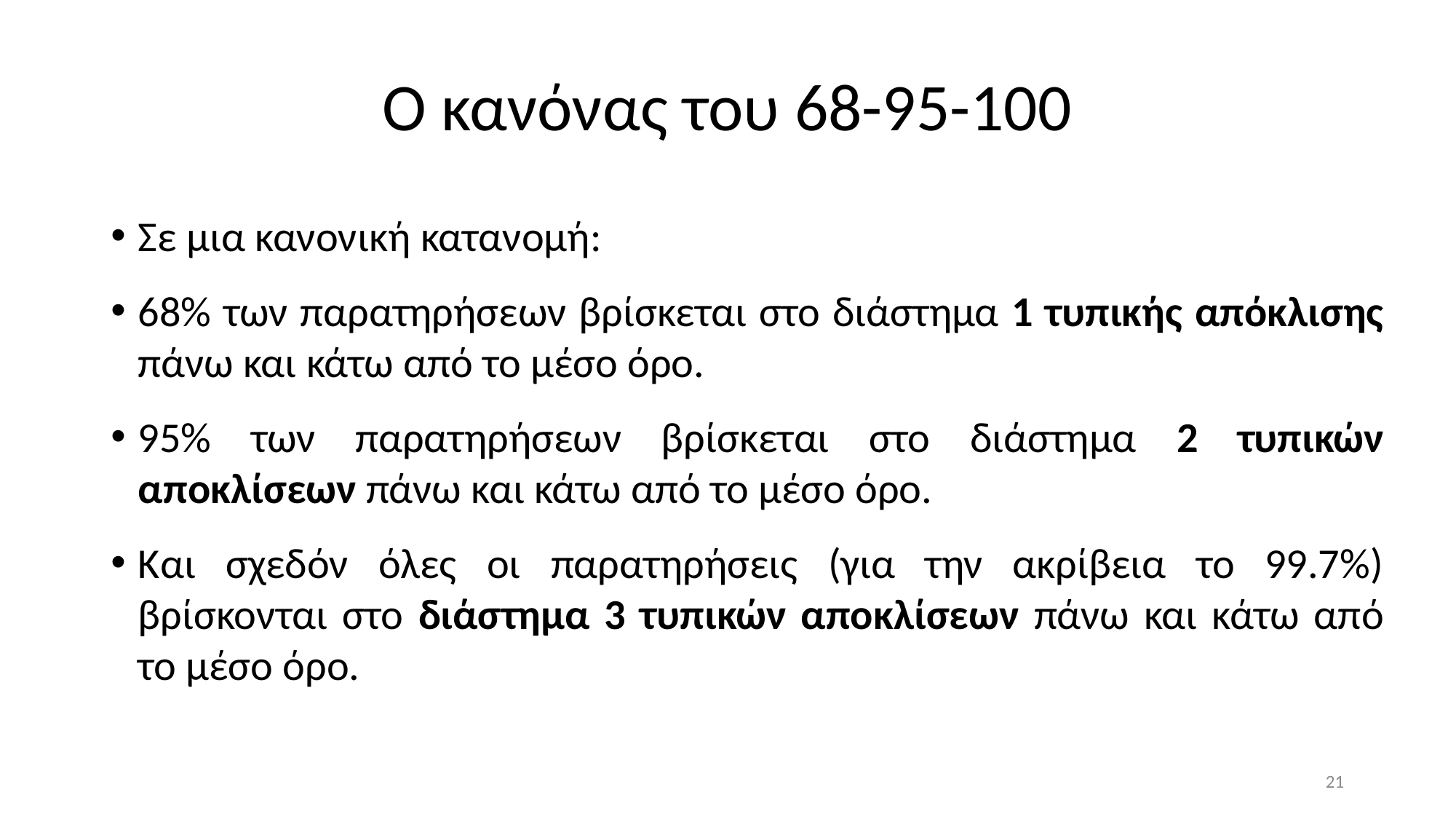

# Ο κανόνας του 68-95-100
Σε μια κανονική κατανομή:
68% των παρατηρήσεων βρίσκεται στο διάστημα 1 τυπικής απόκλισης πάνω και κάτω από το μέσο όρο.
95% των παρατηρήσεων βρίσκεται στο διάστημα 2 τυπικών αποκλίσεων πάνω και κάτω από το μέσο όρο.
Και σχεδόν όλες οι παρατηρήσεις (για την ακρίβεια το 99.7%) βρίσκονται στο διάστημα 3 τυπικών αποκλίσεων πάνω και κάτω από το μέσο όρο.
21